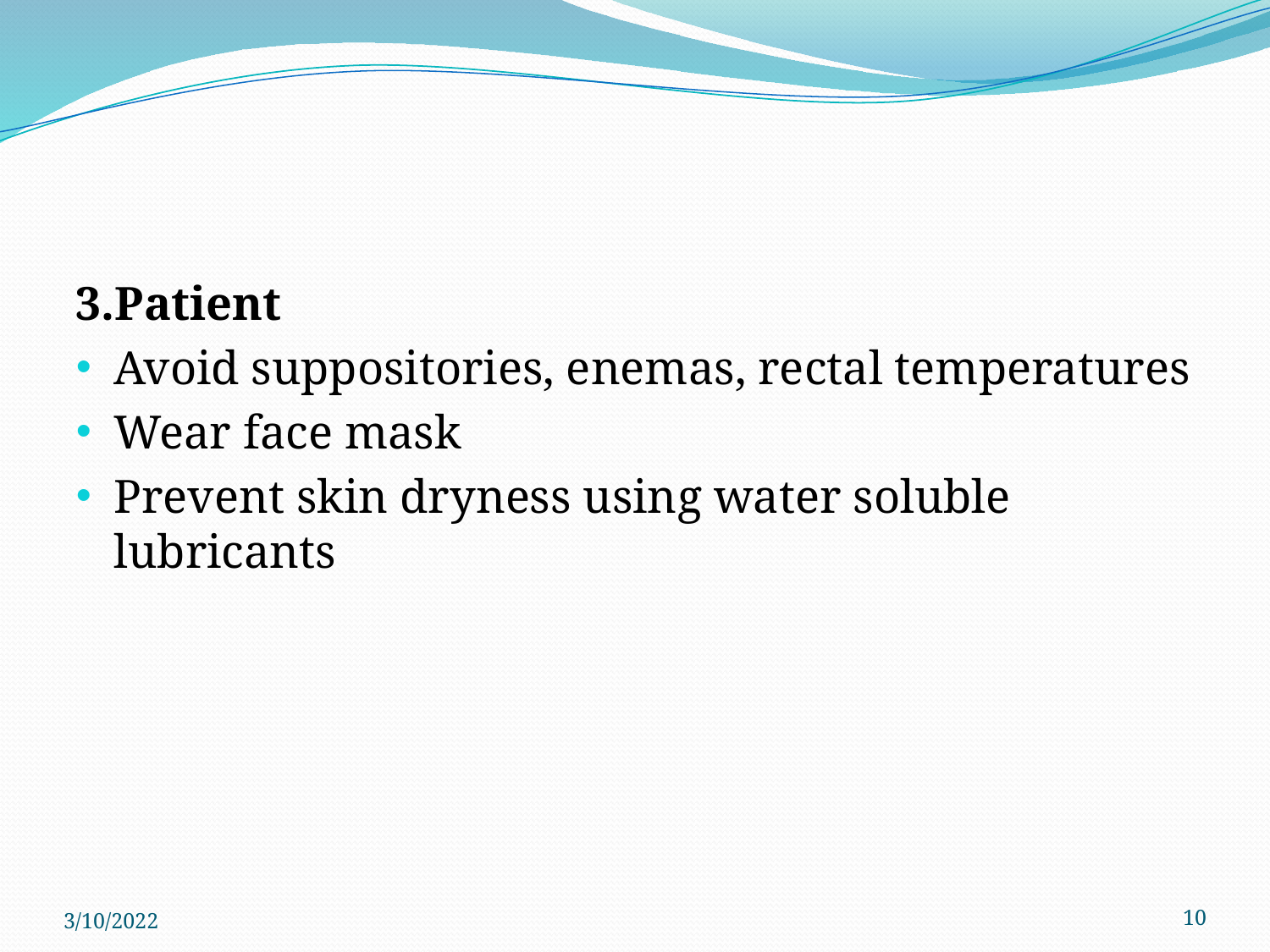

#
3.Patient
Avoid suppositories, enemas, rectal temperatures
Wear face mask
Prevent skin dryness using water soluble lubricants

3/10/2022
10